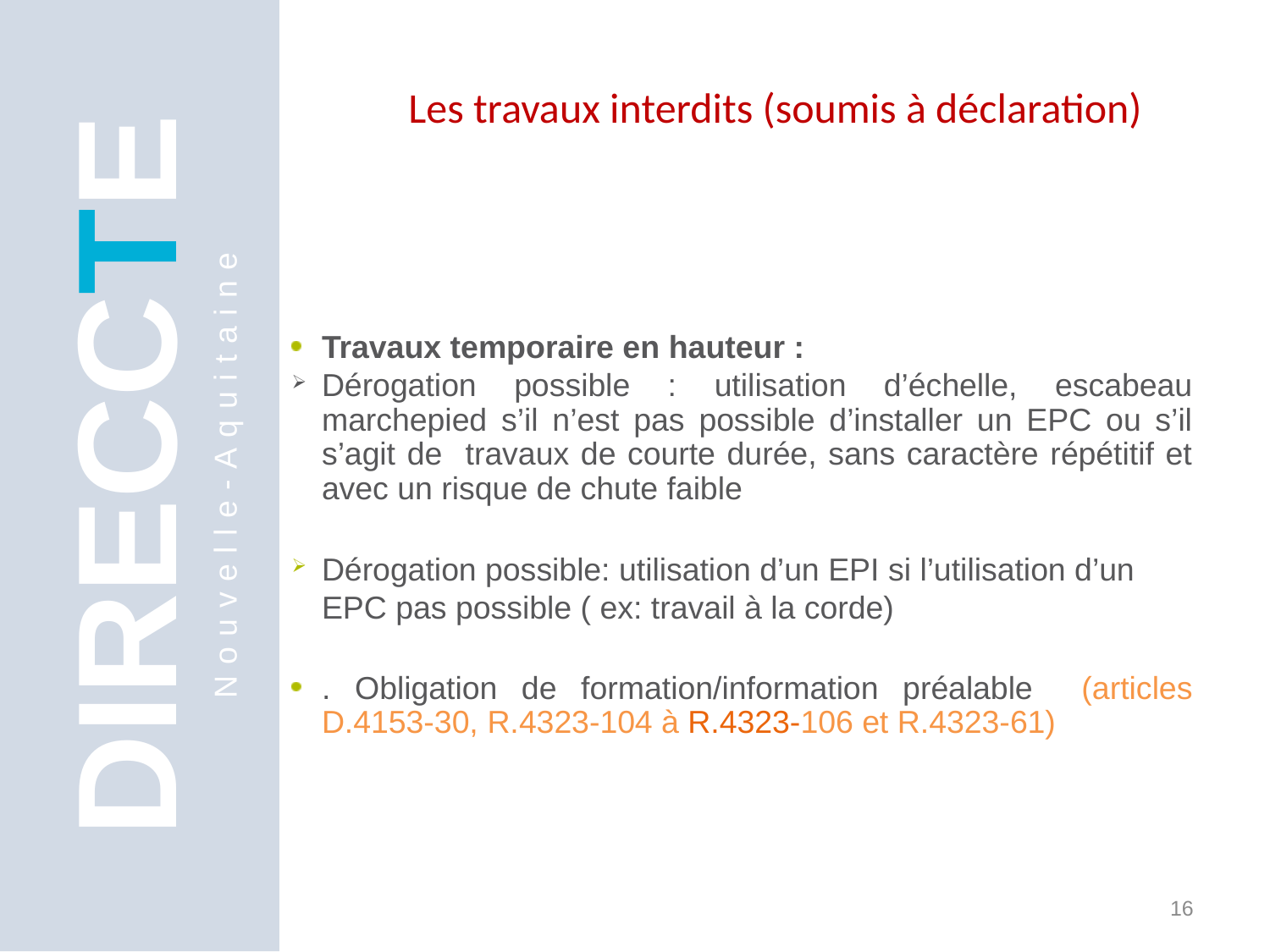

Les travaux interdits (soumis à déclaration)

Travaux temporaire en hauteur :
Dérogation possible : utilisation d’échelle, escabeau marchepied s’il n’est pas possible d’installer un EPC ou s’il s’agit de  travaux de courte durée, sans caractère répétitif et avec un risque de chute faible

Dérogation possible: utilisation d’un EPI si l’utilisation d’un EPC pas possible ( ex: travail à la corde)

. Obligation de formation/information préalable  (articles D.4153-30, R.4323-104 à R.4323-106 et R.4323-61)

DIRECCTE
Nouvelle-Aquitaine
16